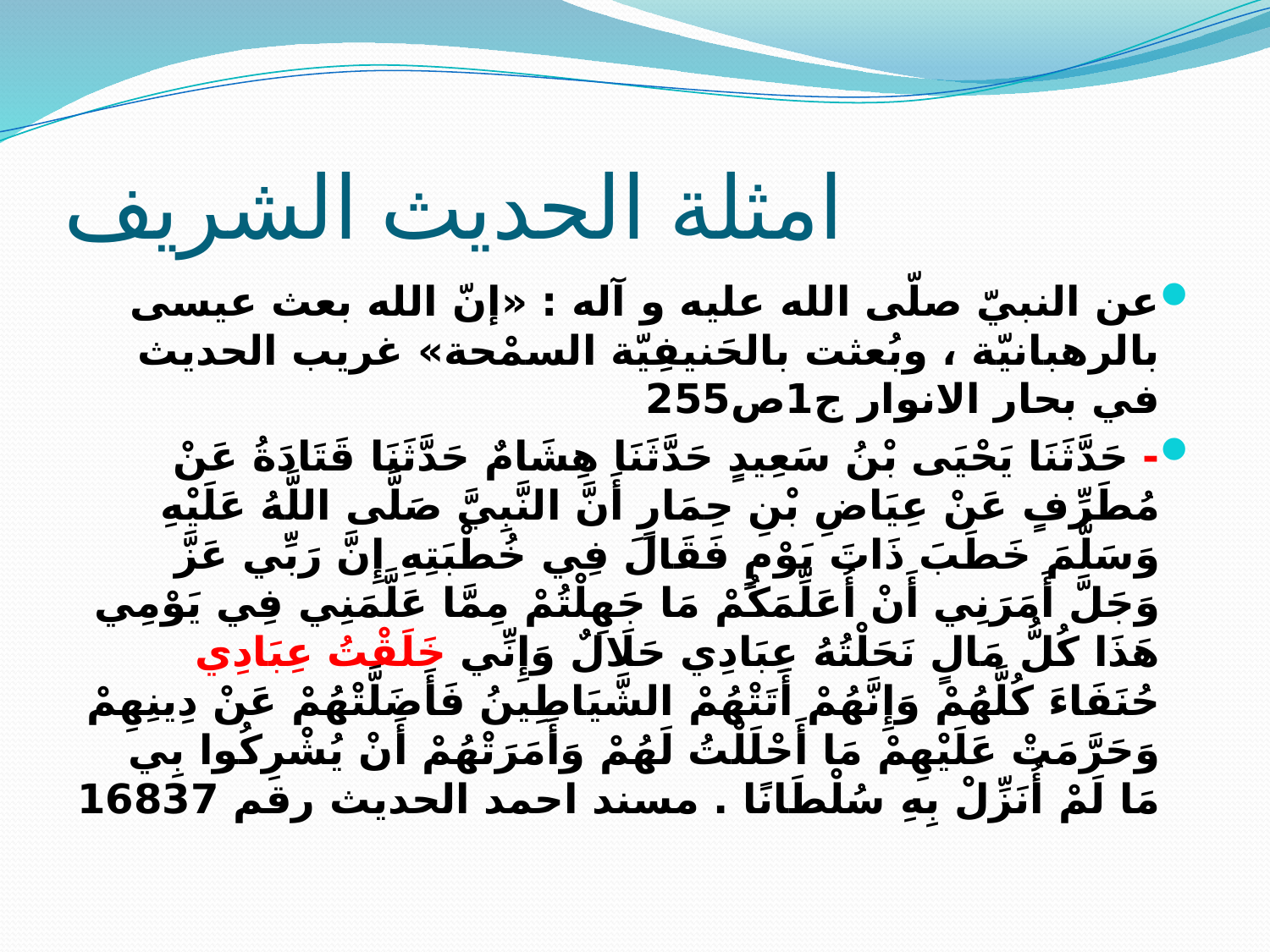

# امثلة الحديث الشريف
عن النبيّ صلّى الله عليه و آله : «إنّ الله بعث عيسى بالرهبانيّة ، وبُعثت بالحَنيفِيّة السمْحة» غريب الحديث في بحار الانوار ج1ص255
- حَدَّثَنَا يَحْيَى بْنُ سَعِيدٍ حَدَّثَنَا هِشَامٌ حَدَّثَنَا قَتَادَةُ عَنْ مُطَرِّفٍ عَنْ عِيَاضِ بْنِ حِمَارٍ أَنَّ النَّبِيَّ صَلَّى اللَّهُ عَلَيْهِ وَسَلَّمَ خَطَبَ ذَاتَ يَوْمٍ فَقَالَ فِي خُطْبَتِهِ إِنَّ رَبِّي عَزَّ وَجَلَّ أَمَرَنِي أَنْ أُعَلِّمَكُمْ مَا جَهِلْتُمْ مِمَّا عَلَّمَنِي فِي يَوْمِي هَذَا كُلُّ مَالٍ نَحَلْتُهُ عِبَادِي حَلَالٌ وَإِنِّي خَلَقْتُ عِبَادِي حُنَفَاءَ كُلَّهُمْ وَإِنَّهُمْ أَتَتْهُمْ الشَّيَاطِينُ فَأَضَلَّتْهُمْ عَنْ دِينِهِمْ وَحَرَّمَتْ عَلَيْهِمْ مَا أَحْلَلْتُ لَهُمْ وَأَمَرَتْهُمْ أَنْ يُشْرِكُوا بِي مَا لَمْ أُنَزِّلْ بِهِ سُلْطَانًا . مسند احمد الحديث رقم 16837